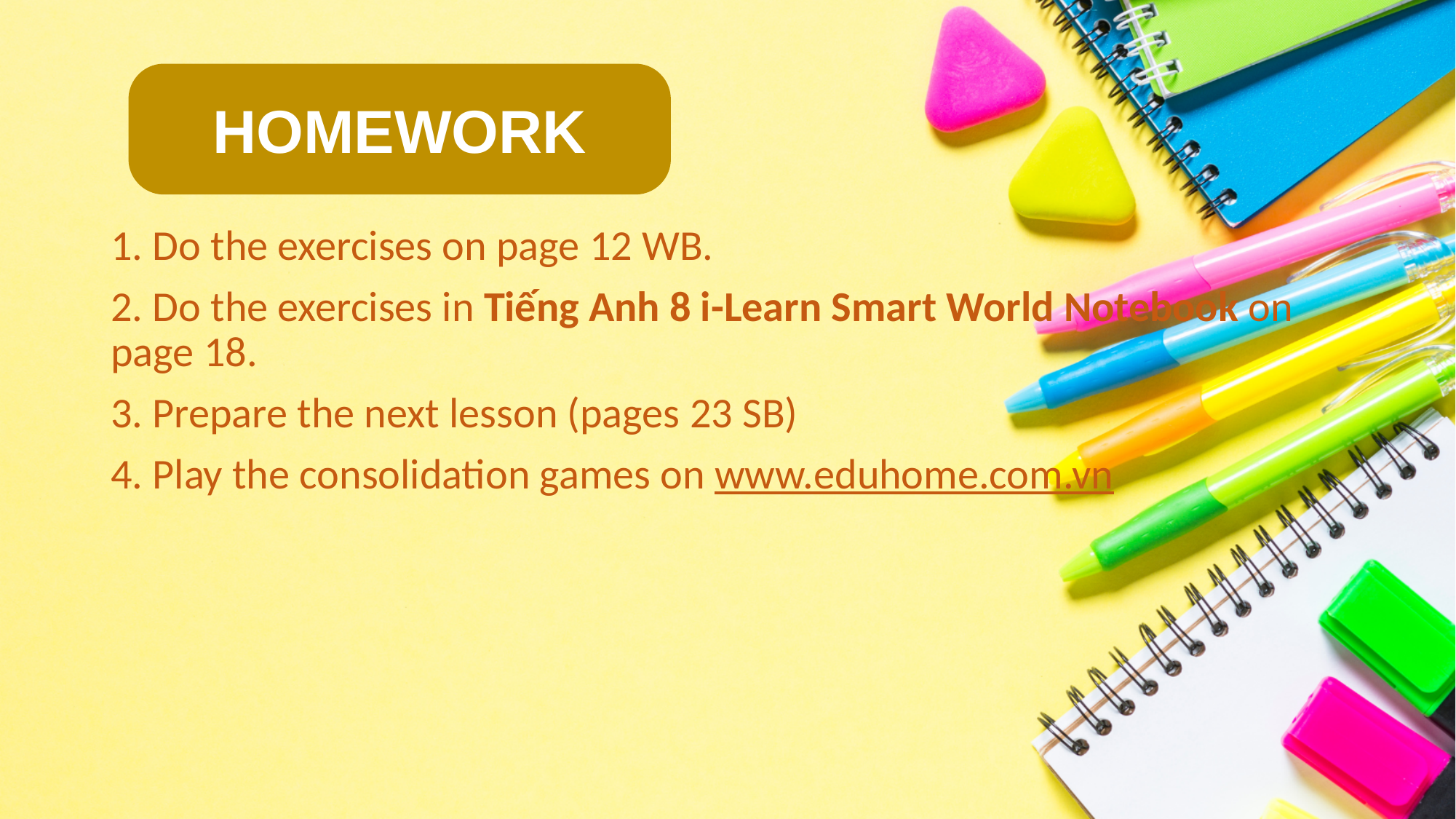

HOMEWORK
1. Do the exercises on page 12 WB.
2. Do the exercises in Tiếng Anh 8 i-Learn Smart World Notebook on page 18.
3. Prepare the next lesson (pages 23 SB)
4. Play the consolidation games on www.eduhome.com.vn